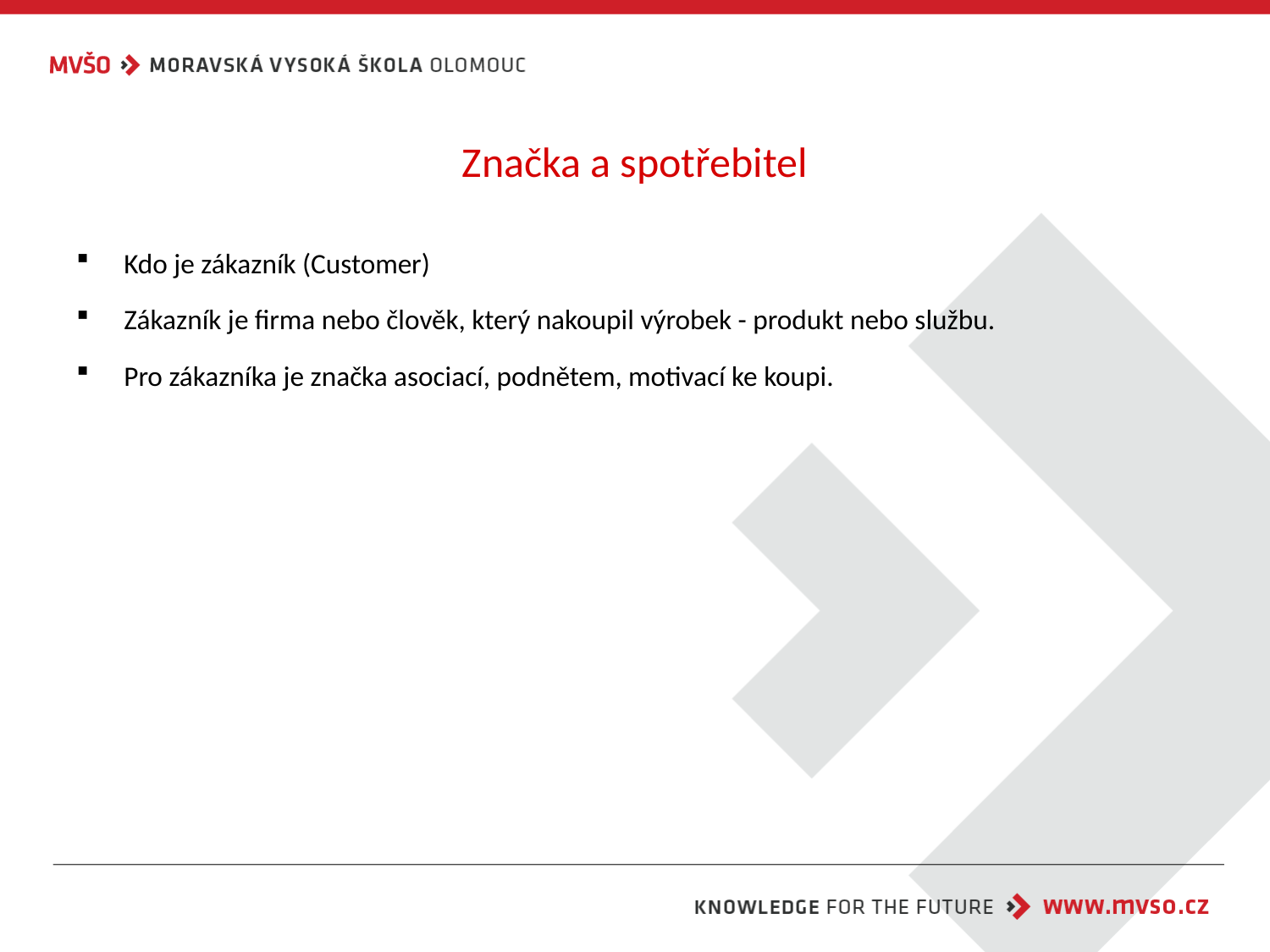

# Značka a spotřebitel
Kdo je zákazník (Customer)
Zákazník je firma nebo člověk, který nakoupil výrobek - produkt nebo službu.
Pro zákazníka je značka asociací, podnětem, motivací ke koupi.